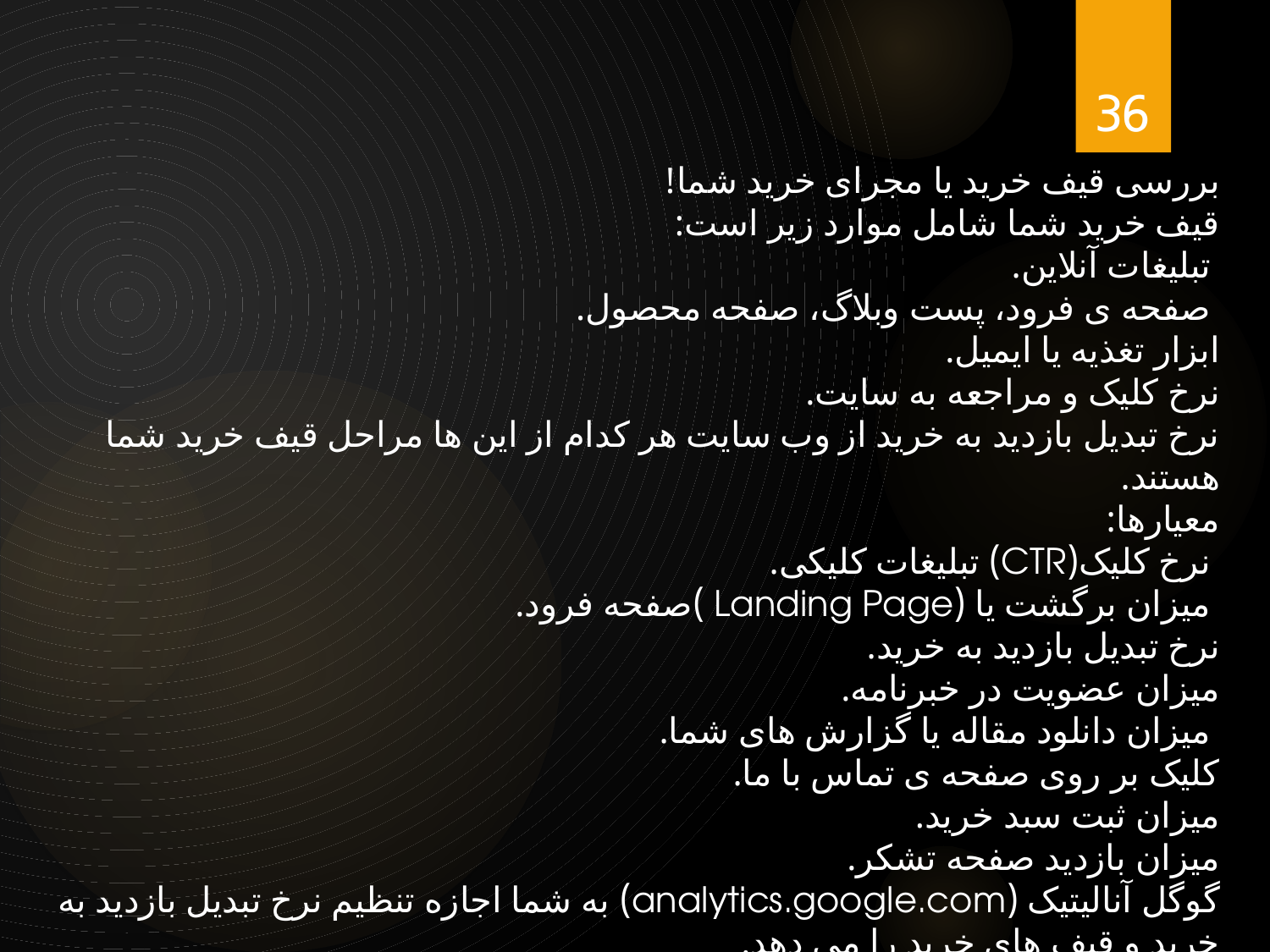

36
بررسی قیف خرید یا مجرای خرید شما!
قیف خرید شما شامل موارد زیر است:
 تبلیغات آنلاین.
 صفحه ی فرود، پست وبلاگ، صفحه محصول.
ابزار تغذیه یا ایمیل.
نرخ کلیک و مراجعه به سایت.
نرخ تبدیل بازدید به خرید از وب سایت هر کدام از این ها مراحل قیف خرید شما هستند.
معیارها:
 نرخ کلیک(CTR) تبلیغات کلیکی.
 میزان برگشت یا (Landing Page )صفحه فرود.
نرخ تبدیل بازدید به خرید.
میزان عضویت در خبرنامه.
 میزان دانلود مقاله یا گزارش های شما.
کلیک بر روی صفحه ی تماس با ما.
میزان ثبت سبد خرید.
میزان بازدید صفحه تشکر.
گوگل آنالیتیک (analytics.google.com) به شما اجازه تنظیم نرخ تبدیل بازدید به خرید و قیف های خرید را می دهد.